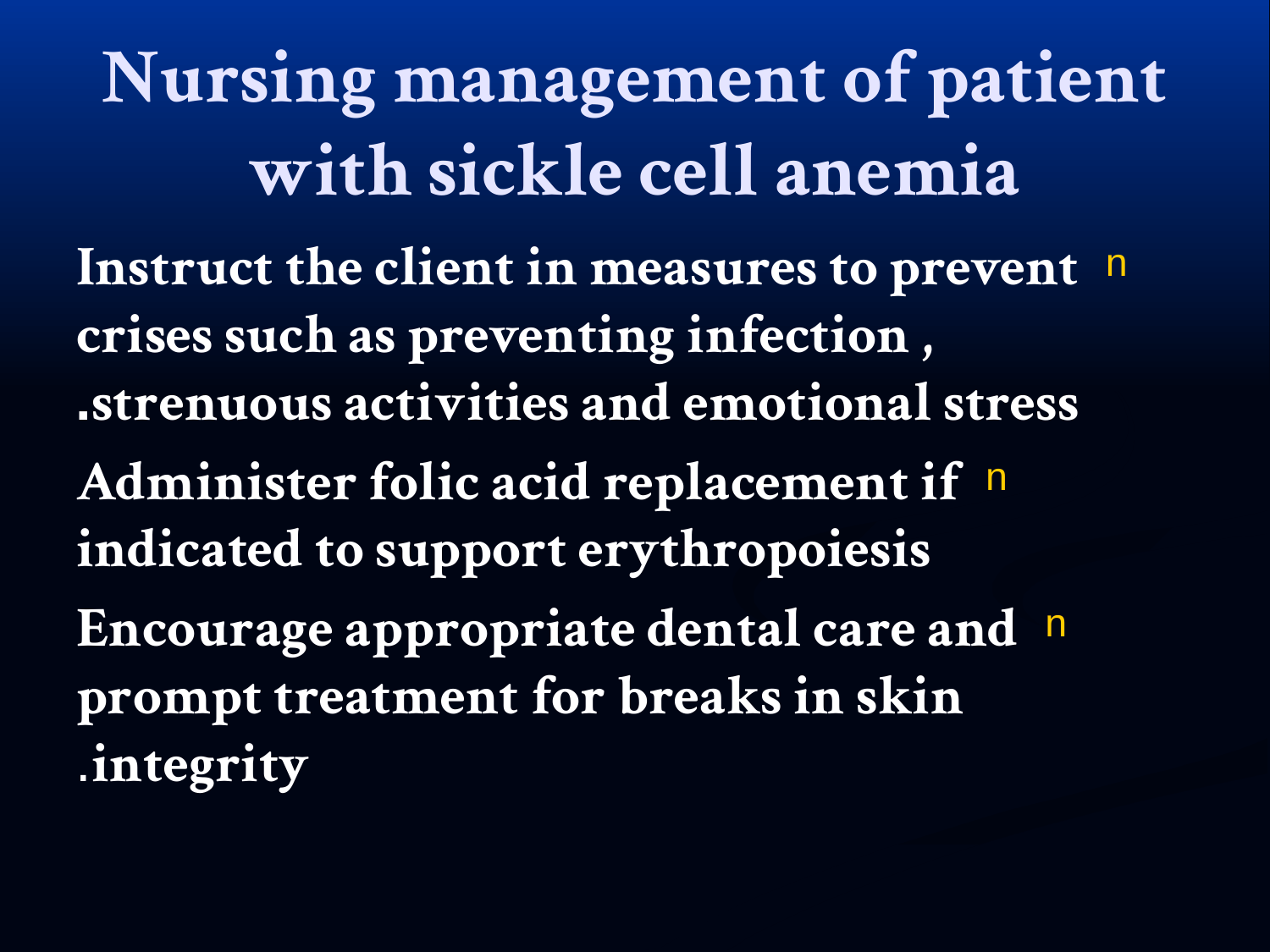

# Nursing management of patient with sickle cell anemia
Instruct the client in measures to prevent crises such as preventing infection , strenuous activities and emotional stress.
Administer folic acid replacement if indicated to support erythropoiesis
Encourage appropriate dental care and prompt treatment for breaks in skin integrity.